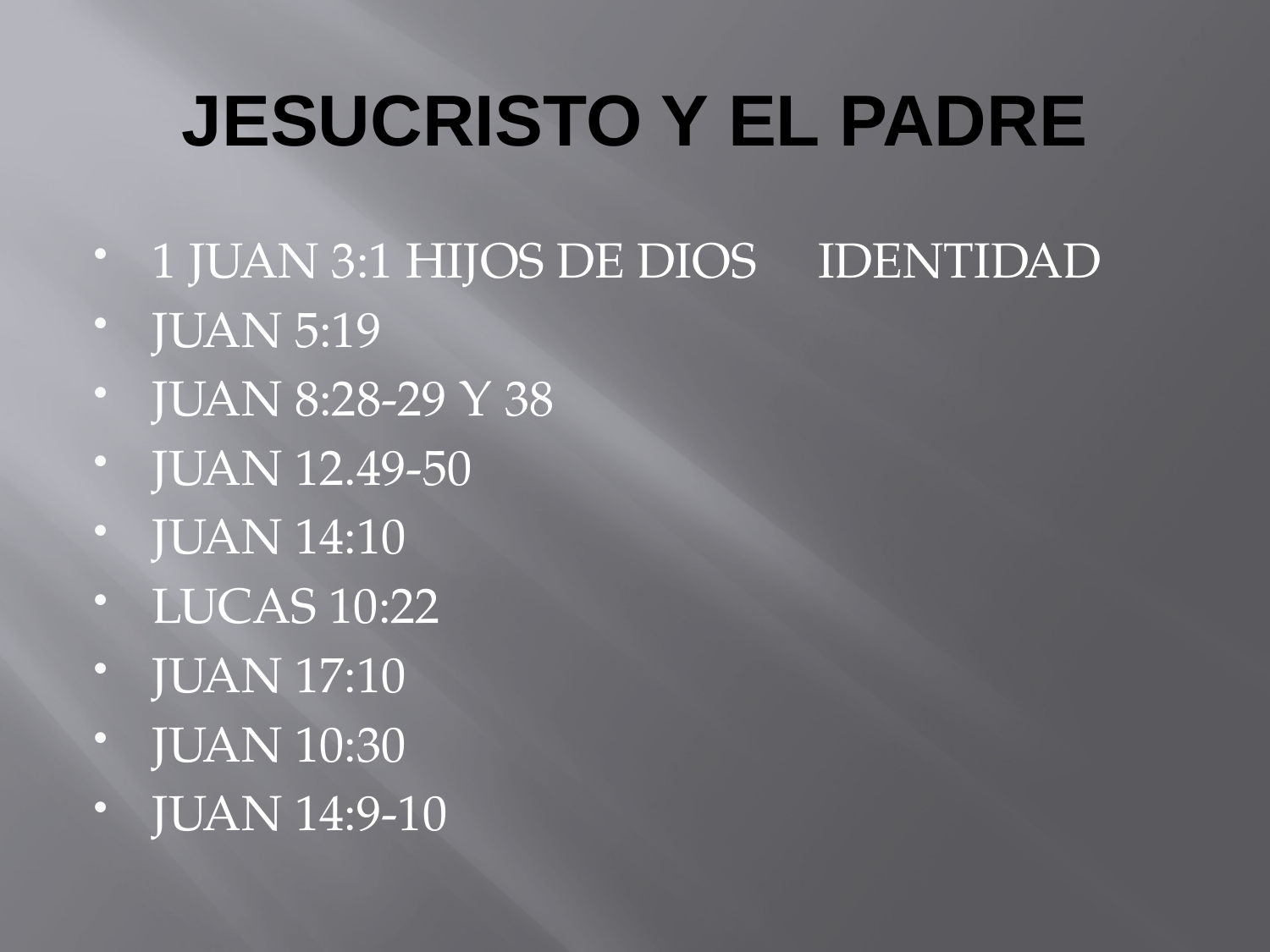

# JESUCRISTO Y EL PADRE
1 JUAN 3:1 HIJOS DE DIOS     IDENTIDAD
JUAN 5:19
JUAN 8:28-29 Y 38
JUAN 12.49-50
JUAN 14:10
LUCAS 10:22
JUAN 17:10
JUAN 10:30
JUAN 14:9-10